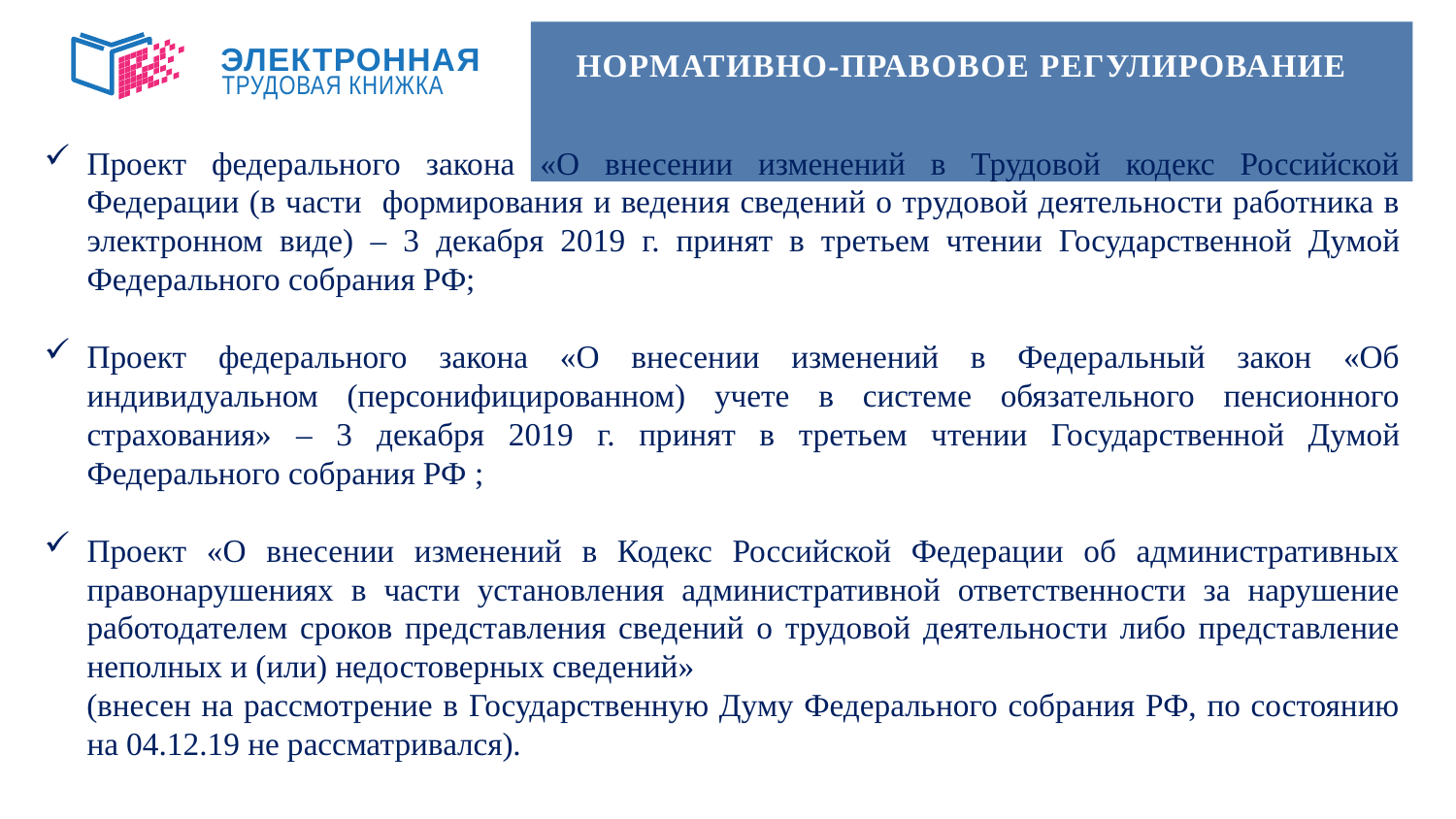

# Нормативно-правовое регулирование
ЭЛЕКТРОННАЯ

ТРУДОВАЯ КНИЖКА

Проект федерального закона «О внесении изменений в Трудовой кодекс Российской Федерации (в части  формирования и ведения сведений о трудовой деятельности работника в электронном виде) – 3 декабря 2019 г. принят в третьем чтении Государственной Думой Федерального собрания РФ;

Проект федерального закона «О внесении изменений в Федеральный закон «Об индивидуальном (персонифицированном) учете в системе обязательного пенсионного страхования» – 3 декабря 2019 г. принят в третьем чтении Государственной Думой Федерального собрания РФ ;

Проект «О внесении изменений в Кодекс Российской Федерации об административных правонарушениях в части установления административной ответственности за нарушение работодателем сроков представления сведений о трудовой деятельности либо представление неполных и (или) недостоверных сведений»
    (внесен на рассмотрение в Государственную Думу Федерального собрания РФ, по состоянию на 04.12.19 не рассматривался).